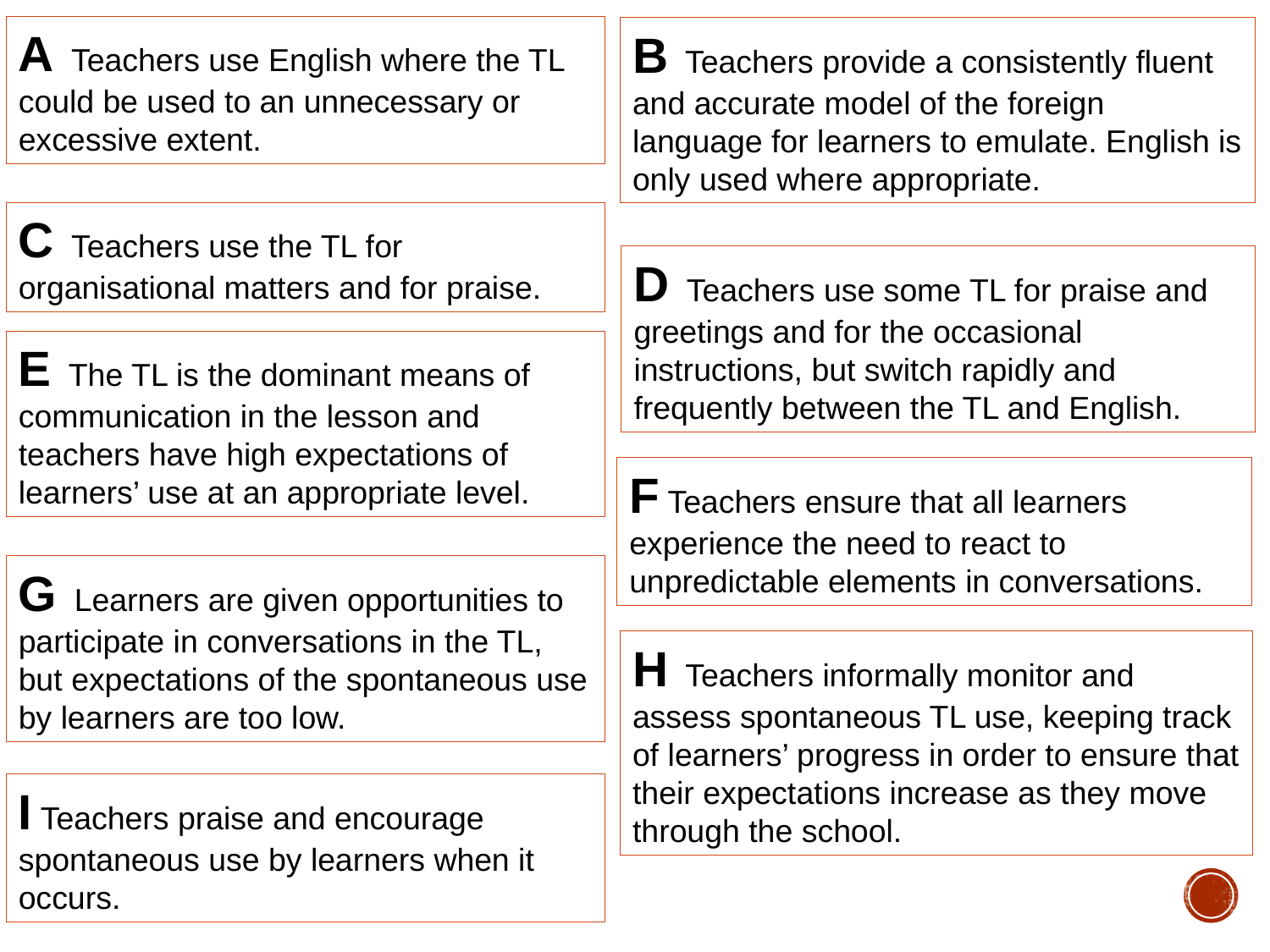

A  Teachers use English where the TL could be used to an unnecessary or excessive extent.
B  Teachers provide a consistently fluent and accurate model of the foreign language for learners to emulate. English is only used where appropriate.
C  Teachers use the TL for organisational matters and for praise.
D  Teachers use some TL for praise and greetings and for the occasional instructions, but switch rapidly and frequently between the TL and English.
E  The TL is the dominant means of communication in the lesson and teachers have high expectations of learners’ use at an appropriate level.
F Teachers ensure that all learners experience the need to react to unpredictable elements in conversations.
G  Learners are given opportunities to participate in conversations in the TL, but expectations of the spontaneous use by learners are too low.
H  Teachers informally monitor and assess spontaneous TL use, keeping track of learners’ progress in order to ensure that their expectations increase as they move through the school.
I Teachers praise and encourage spontaneous use by learners when it occurs.